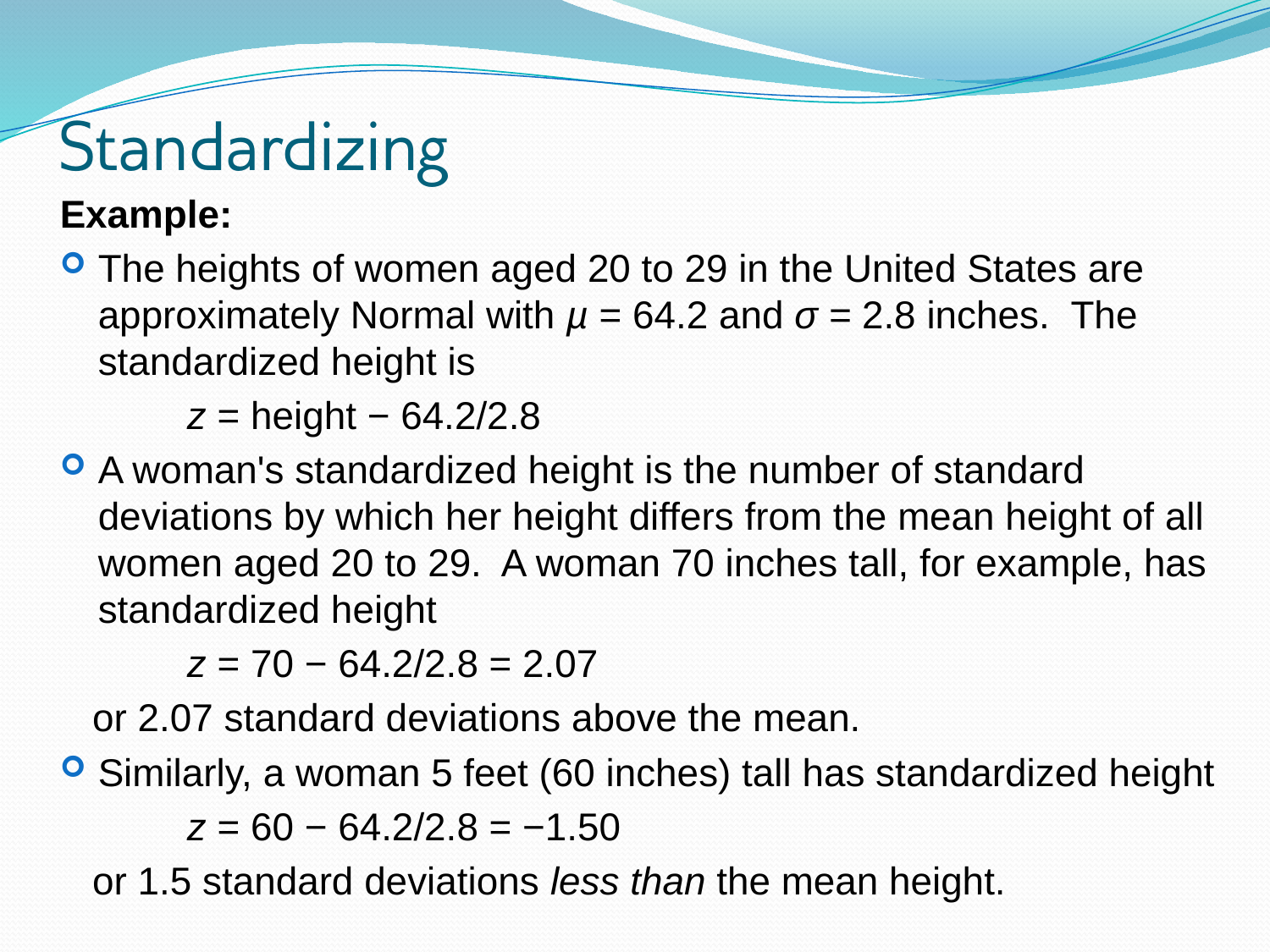

# Standardizing
Example:
The heights of women aged 20 to 29 in the United States are approximately Normal with µ = 64.2 and σ = 2.8 inches.  The standardized height is
	z = height − 64.2/2.8
A woman's standardized height is the number of standard deviations by which her height differs from the mean height of all women aged 20 to 29.  A woman 70 inches tall, for example, has standardized height
	z = 70 − 64.2/2.8 = 2.07
   or 2.07 standard deviations above the mean.
Similarly, a woman 5 feet (60 inches) tall has standardized height
	z = 60 − 64.2/2.8 = −1.50
   or 1.5 standard deviations less than the mean height.